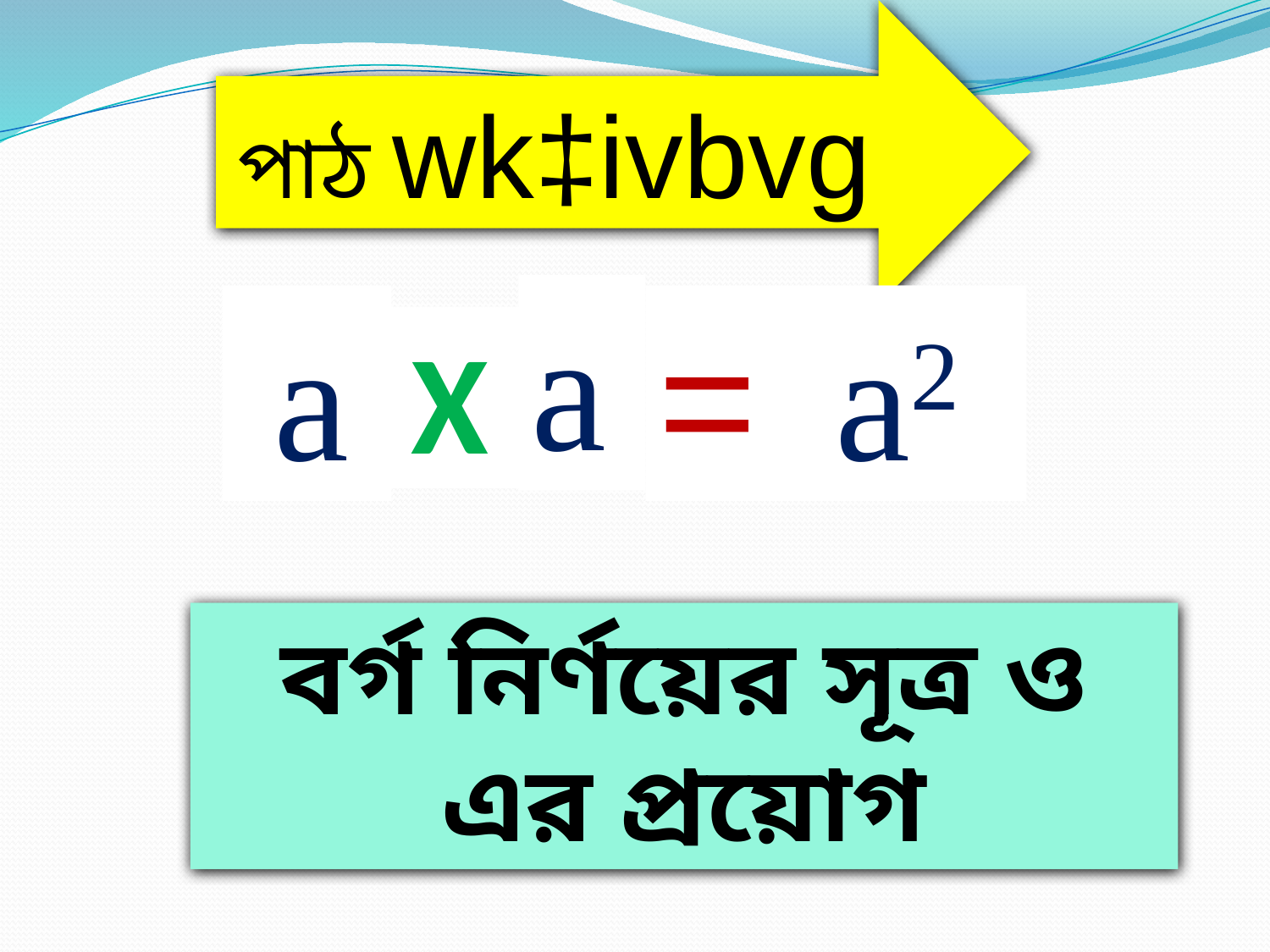

পাঠ wk‡ivbvg
a
  a
=  a2
 X
বর্গ নির্ণয়ের সূত্র ও এর প্রয়োগ